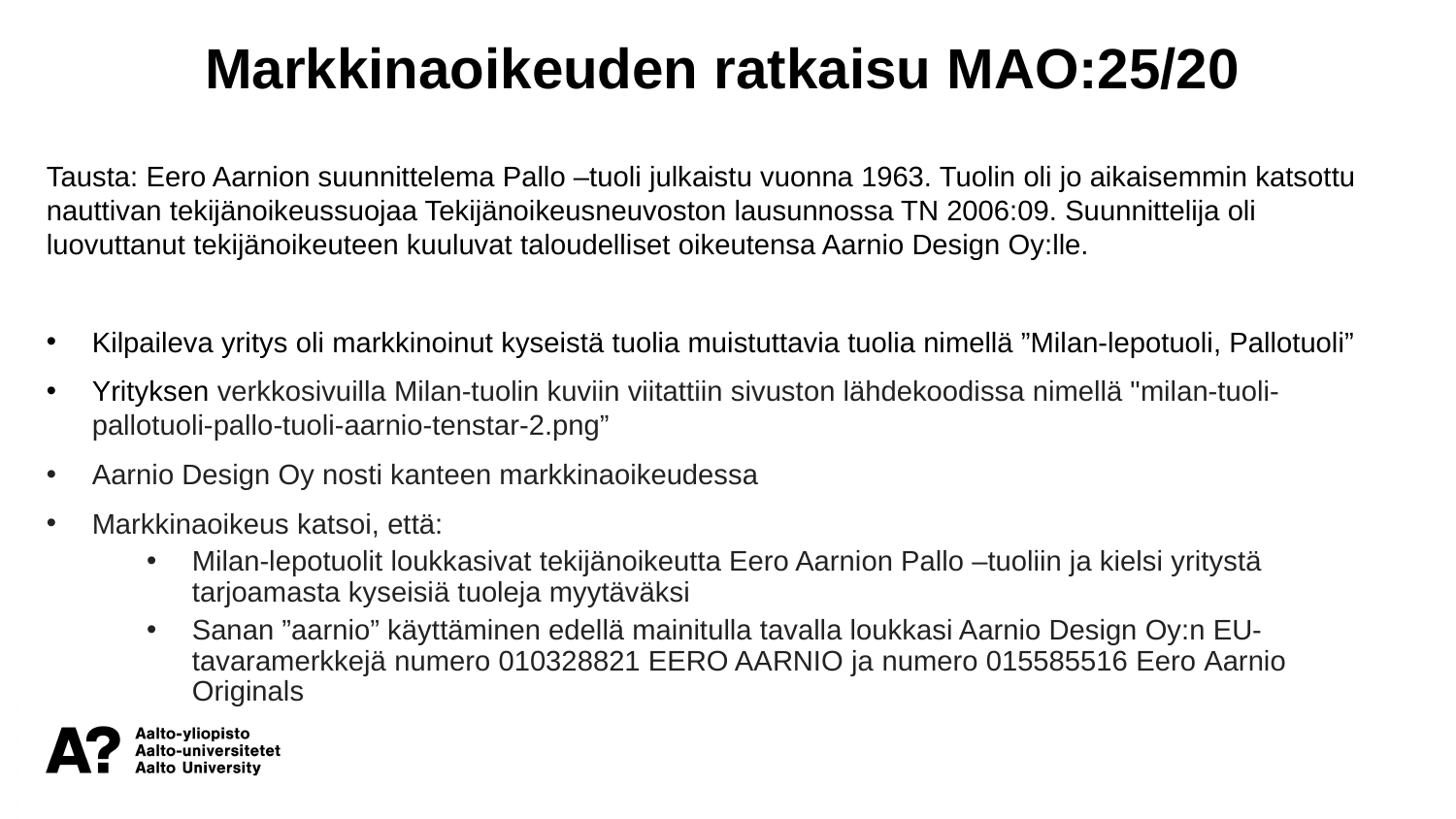

Markkinaoikeuden ratkaisu MAO:25/20
Tausta: Eero Aarnion suunnittelema Pallo –tuoli julkaistu vuonna 1963. Tuolin oli jo aikaisemmin katsottu nauttivan tekijänoikeussuojaa Tekijänoikeusneuvoston lausunnossa TN 2006:09. Suunnittelija oli luovuttanut tekijänoikeuteen kuuluvat taloudelliset oikeutensa Aarnio Design Oy:lle.

Kilpaileva yritys oli markkinoinut kyseistä tuolia muistuttavia tuolia nimellä ”Milan-lepotuoli, Pallotuoli”
Yrityksen verkkosivuilla Milan-tuolin kuviin viitattiin sivuston lähdekoodissa nimellä "milan-tuoli-pallotuoli-pallo-tuoli-aarnio-tenstar-2.png”
Aarnio Design Oy nosti kanteen markkinaoikeudessa
Markkinaoikeus katsoi, että:
Milan-lepotuolit loukkasivat tekijänoikeutta Eero Aarnion Pallo –tuoliin ja kielsi yritystä tarjoamasta kyseisiä tuoleja myytäväksi
Sanan ”aarnio” käyttäminen edellä mainitulla tavalla loukkasi Aarnio Design Oy:n EU-tavaramerkkejä numero 010328821 EERO AARNIO ja numero 015585516 Eero Aarnio Originals